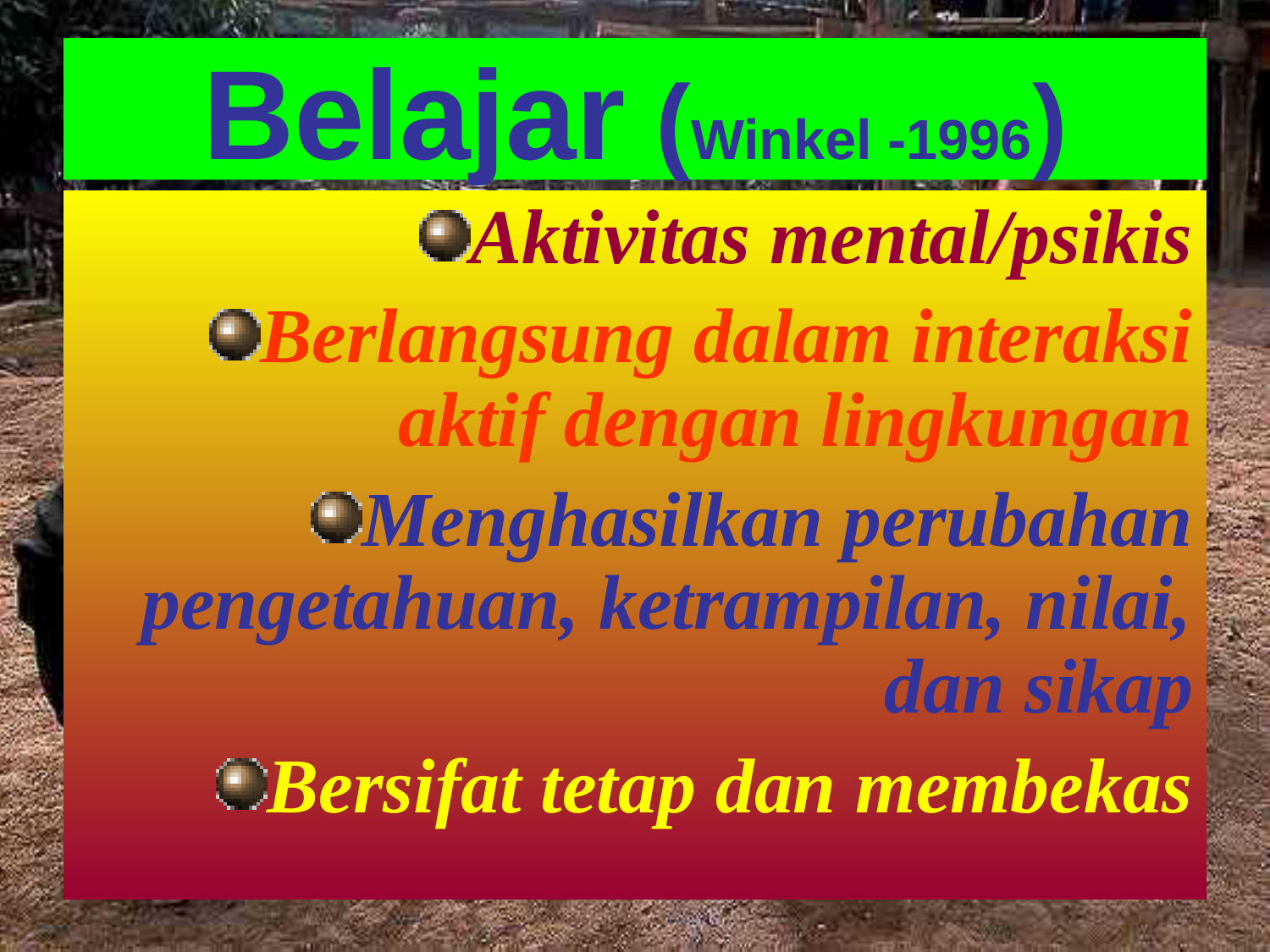

# Belajar (Winkel -1996)
Aktivitas mental/psikis
Berlangsung dalam interaksi aktif dengan lingkungan
Menghasilkan perubahan pengetahuan, ketrampilan, nilai, dan sikap
Bersifat tetap dan membekas